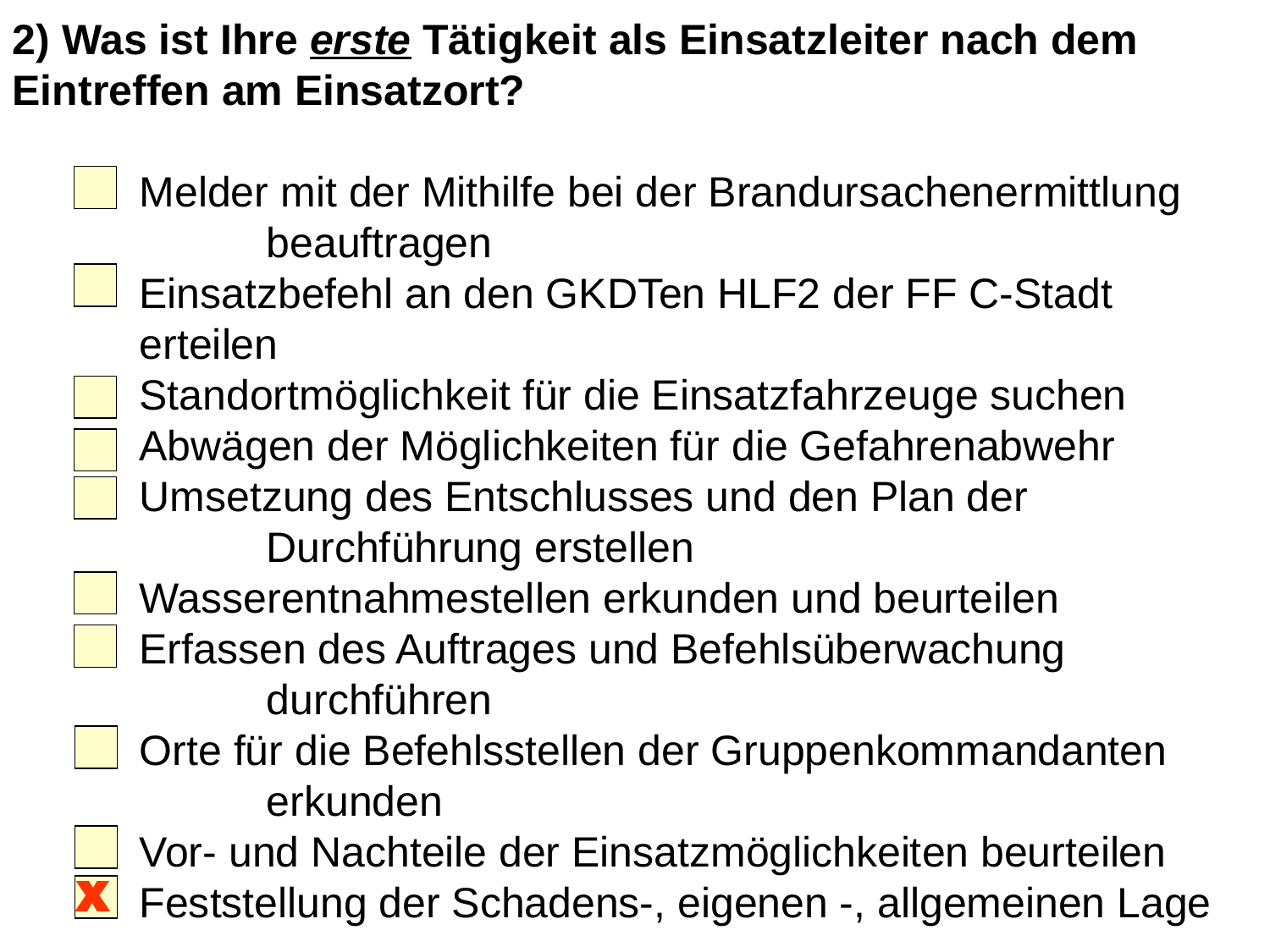

2) Was ist Ihre erste Tätigkeit als Einsatzleiter nach dem Eintreffen am Einsatzort?

	Melder mit der Mithilfe bei der Brandursachenermittlung 		beauftragen
	Einsatzbefehl an den GKDTen HLF2 der FF C-Stadt 		erteilen
	Standortmöglichkeit für die Einsatzfahrzeuge suchen
	Abwägen der Möglichkeiten für die Gefahrenabwehr
	Umsetzung des Entschlusses und den Plan der 			Durchführung erstellen
	Wasserentnahmestellen erkunden und beurteilen
	Erfassen des Auftrages und Befehlsüberwachung 			durchführen
	Orte für die Befehlsstellen der Gruppenkommandanten 		erkunden
	Vor- und Nachteile der Einsatzmöglichkeiten beurteilen
	Feststellung der Schadens-, eigenen -, allgemeinen Lage

X

5